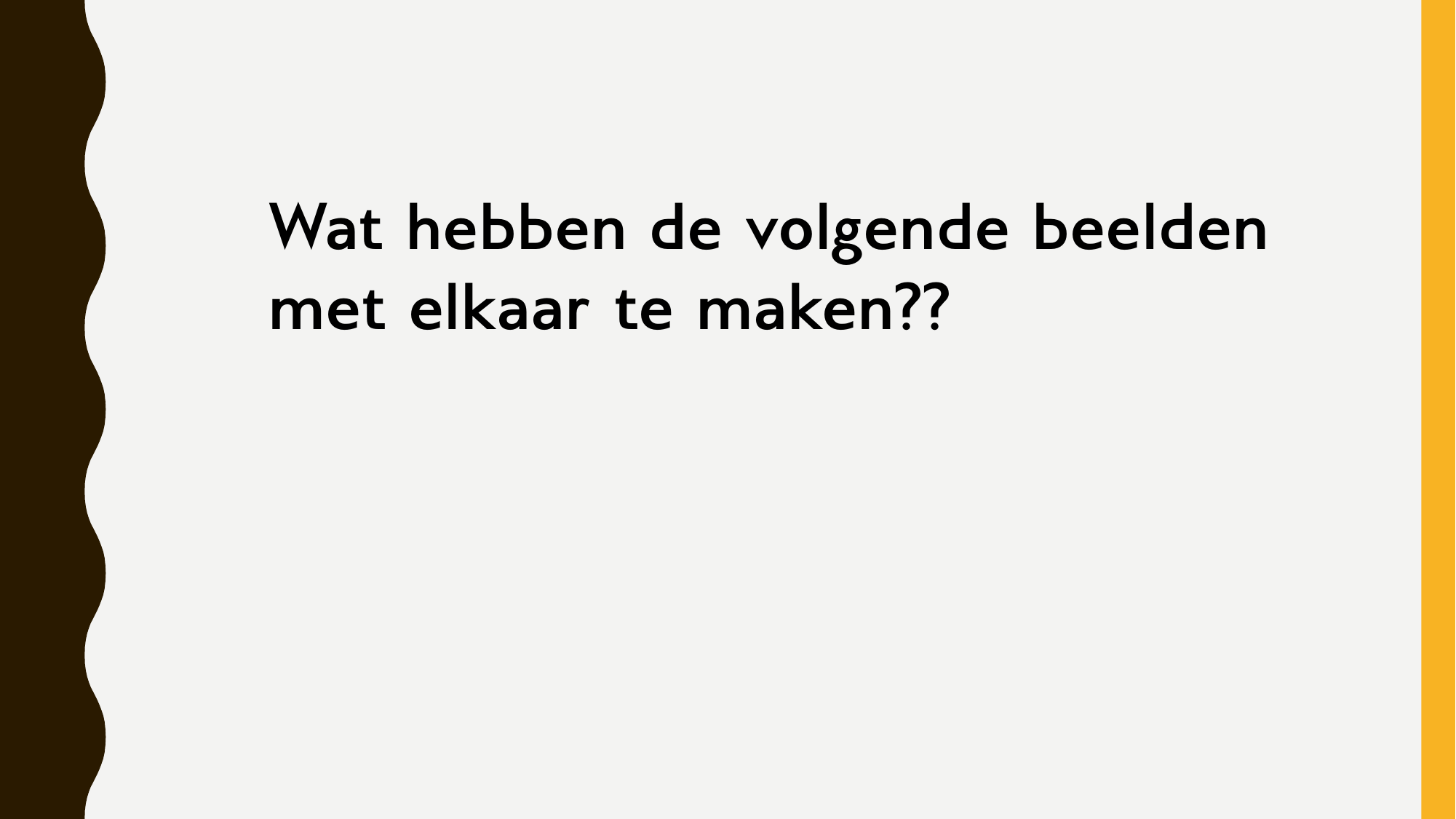

Wat hebben de volgende beelden met elkaar te maken??